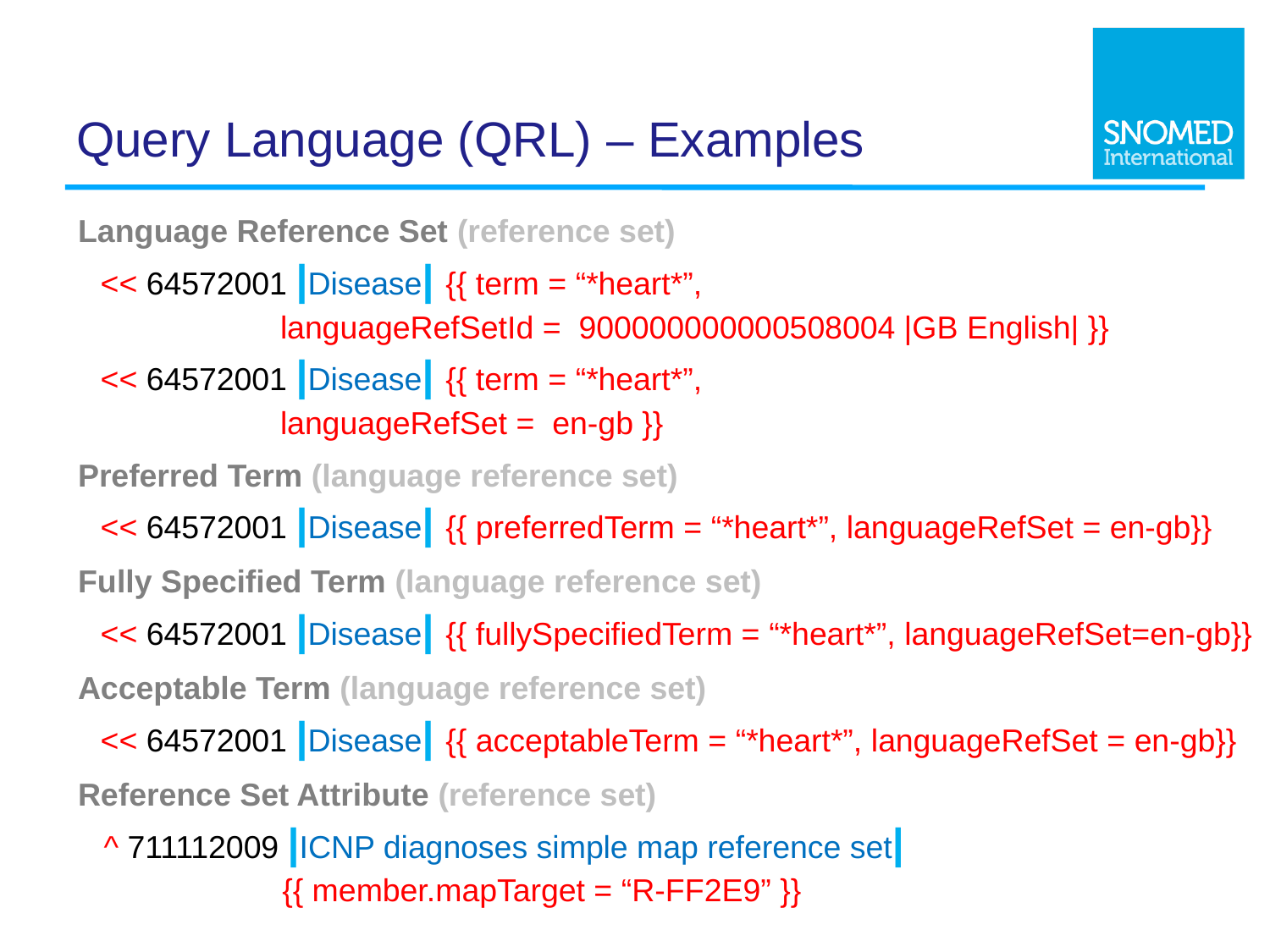

# Query Language (QRL) – Examples
Language Reference Set (reference set)
<< 64572001 |Disease| {{ term = “*heart*”,
languageRefSetId =  900000000000508004 |GB English| }}
<< 64572001 |Disease| {{ term = “*heart*”,
languageRefSet =  en-gb }}
Preferred Term (language reference set)
<< 64572001 |Disease| {{ preferredTerm = “*heart*”, languageRefSet = en-gb}}
Fully Specified Term (language reference set)
<< 64572001 |Disease| {{ fullySpecifiedTerm = “*heart*”, languageRefSet=en-gb}}
Acceptable Term (language reference set)
<< 64572001 |Disease| {{ acceptableTerm = “*heart*”, languageRefSet = en-gb}}
Reference Set Attribute (reference set)
^ 711112009 |ICNP diagnoses simple map reference set|
{{ member.mapTarget = “R-FF2E9” }}